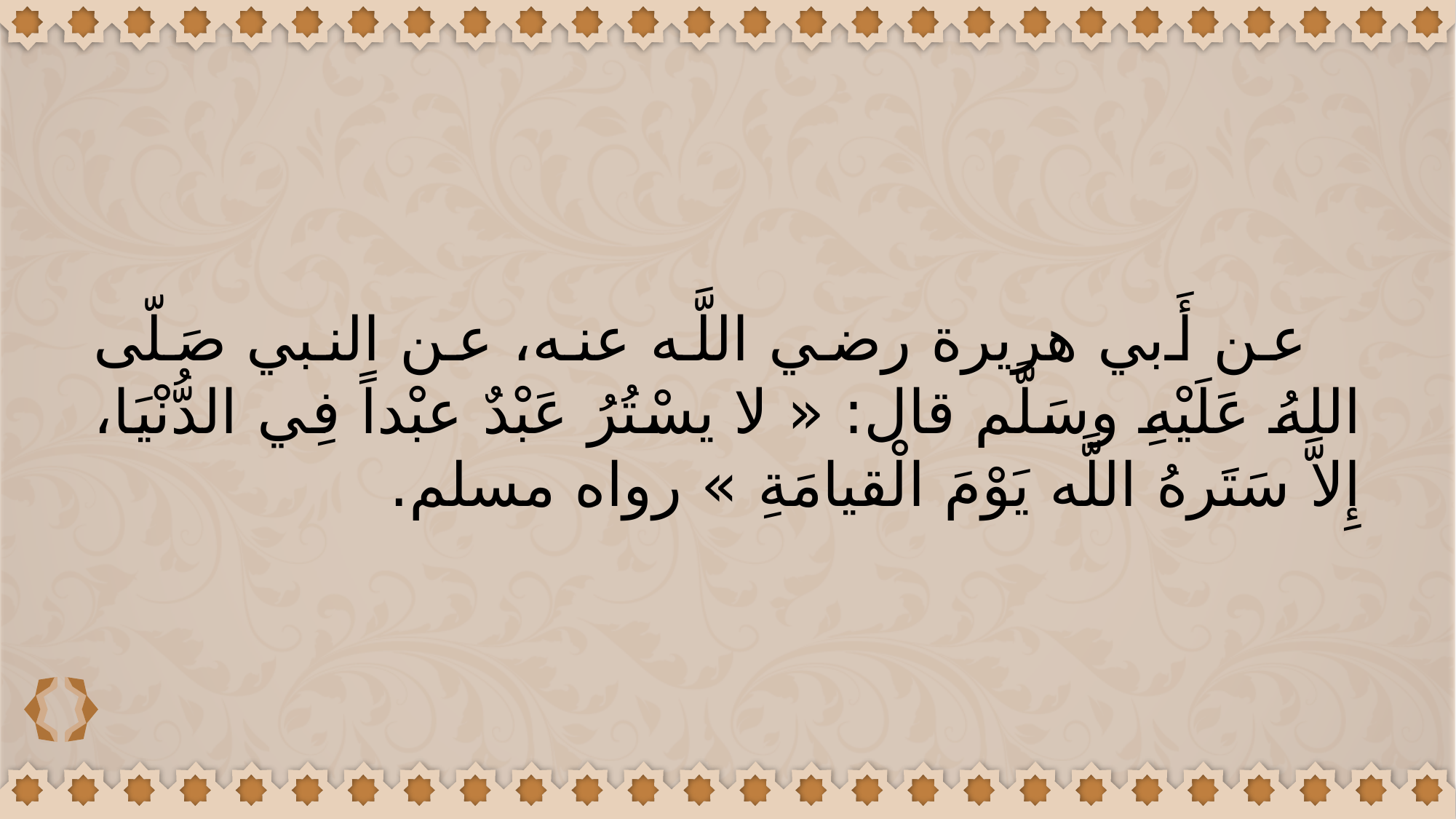

عن أَبي هريرة رضي اللَّه عنه، عن النبي صَلّى اللهُ عَلَيْهِ وسَلَّم قال: « لا يسْتُرُ عَبْدٌ عبْداً فِي الدُّنْيَا، إِلاَّ سَتَرهُ اللَّه يَوْمَ الْقيامَةِ » رواه مسلم.